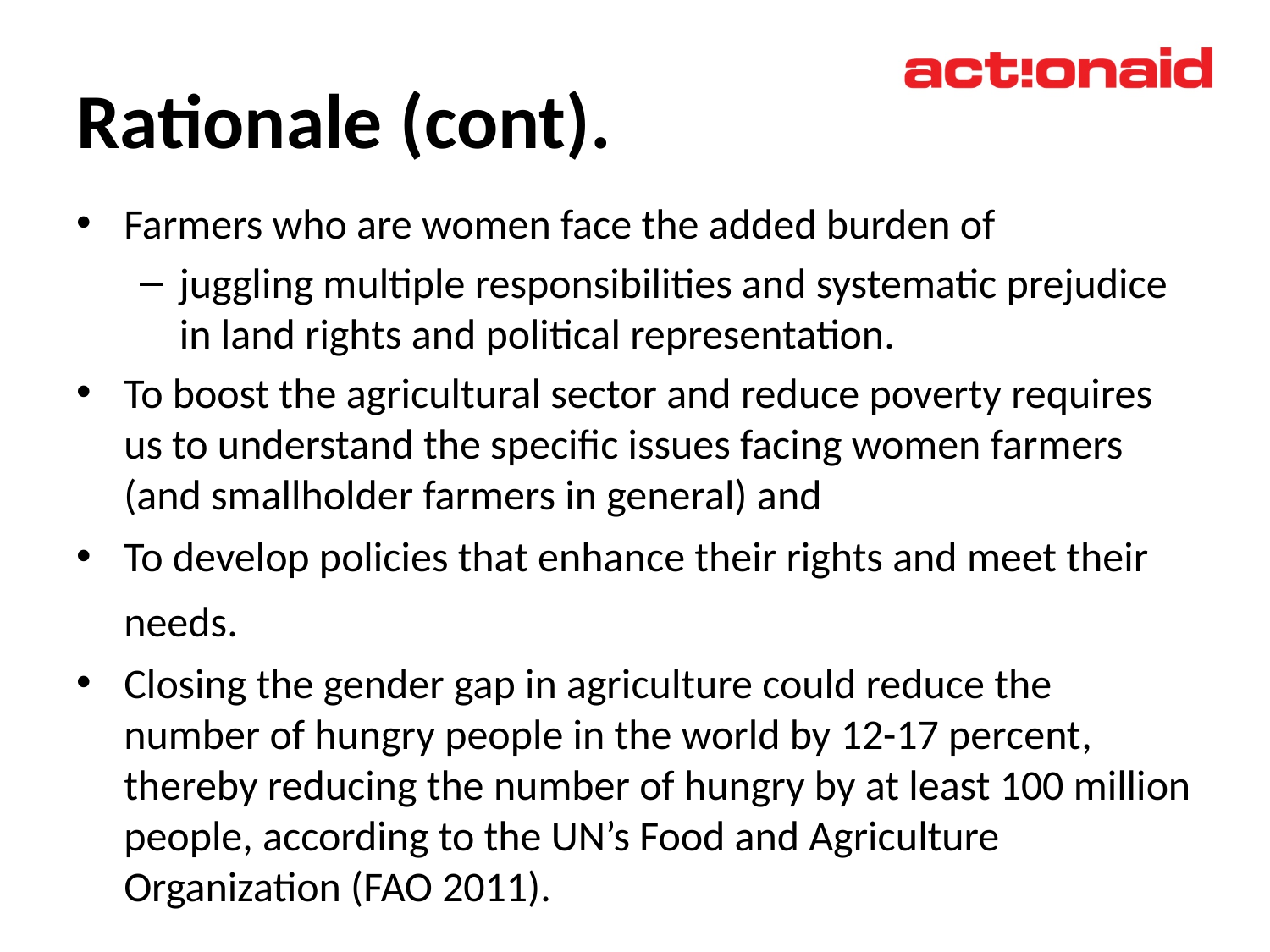

# Rationale (cont).
Farmers who are women face the added burden of
juggling multiple responsibilities and systematic prejudice in land rights and political representation.
To boost the agricultural sector and reduce poverty requires us to understand the specific issues facing women farmers (and smallholder farmers in general) and
To develop policies that enhance their rights and meet their needs.
Closing the gender gap in agriculture could reduce the number of hungry people in the world by 12-17 percent, thereby reducing the number of hungry by at least 100 million people, according to the UN’s Food and Agriculture Organization (FAO 2011).